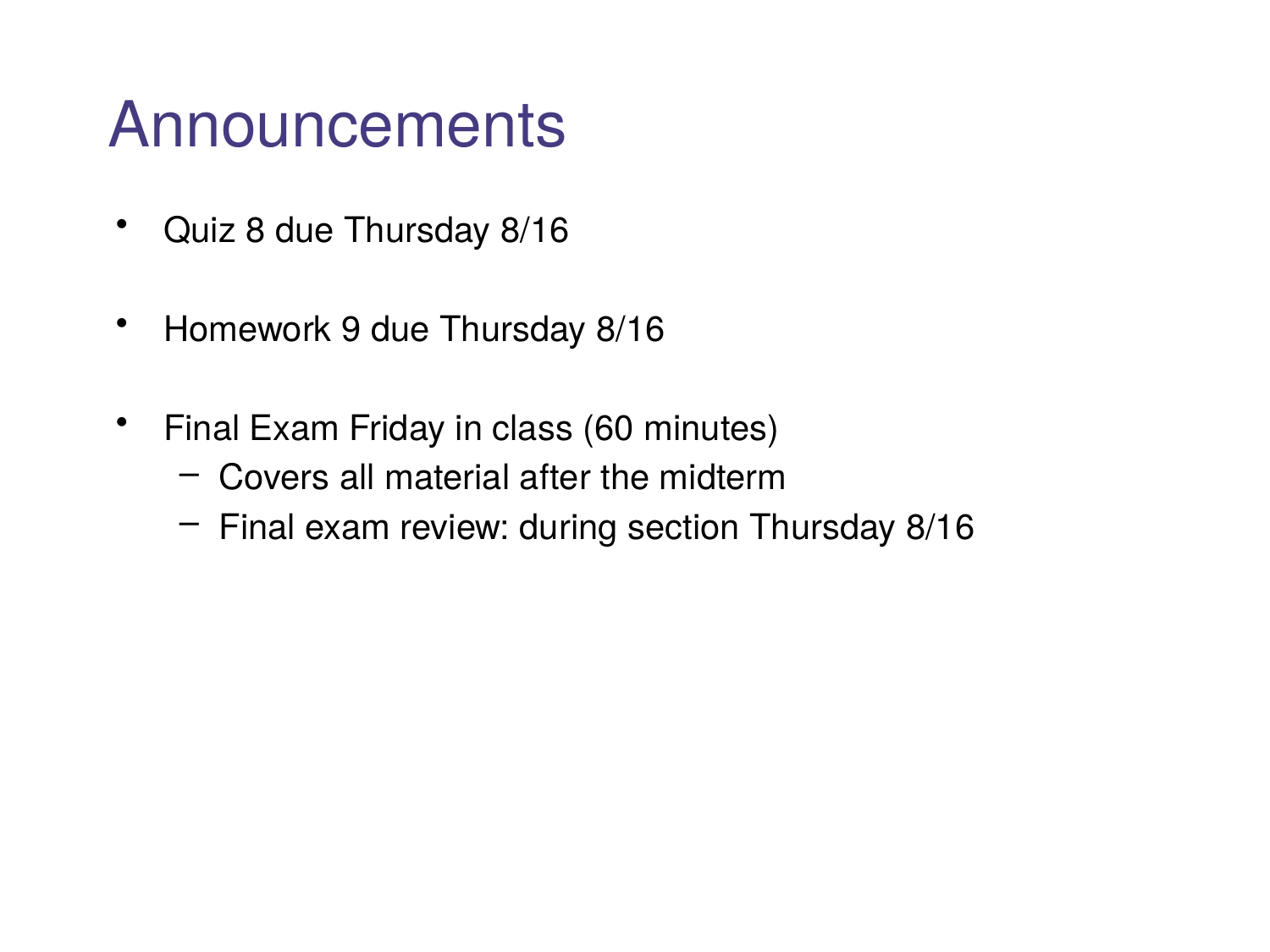

# Announcements
Quiz 8 due Thursday 8/16

Homework 9 due Thursday 8/16

Final Exam Friday in class (60 minutes)
Covers all material after the midterm
Final exam review: during section Thursday 8/16